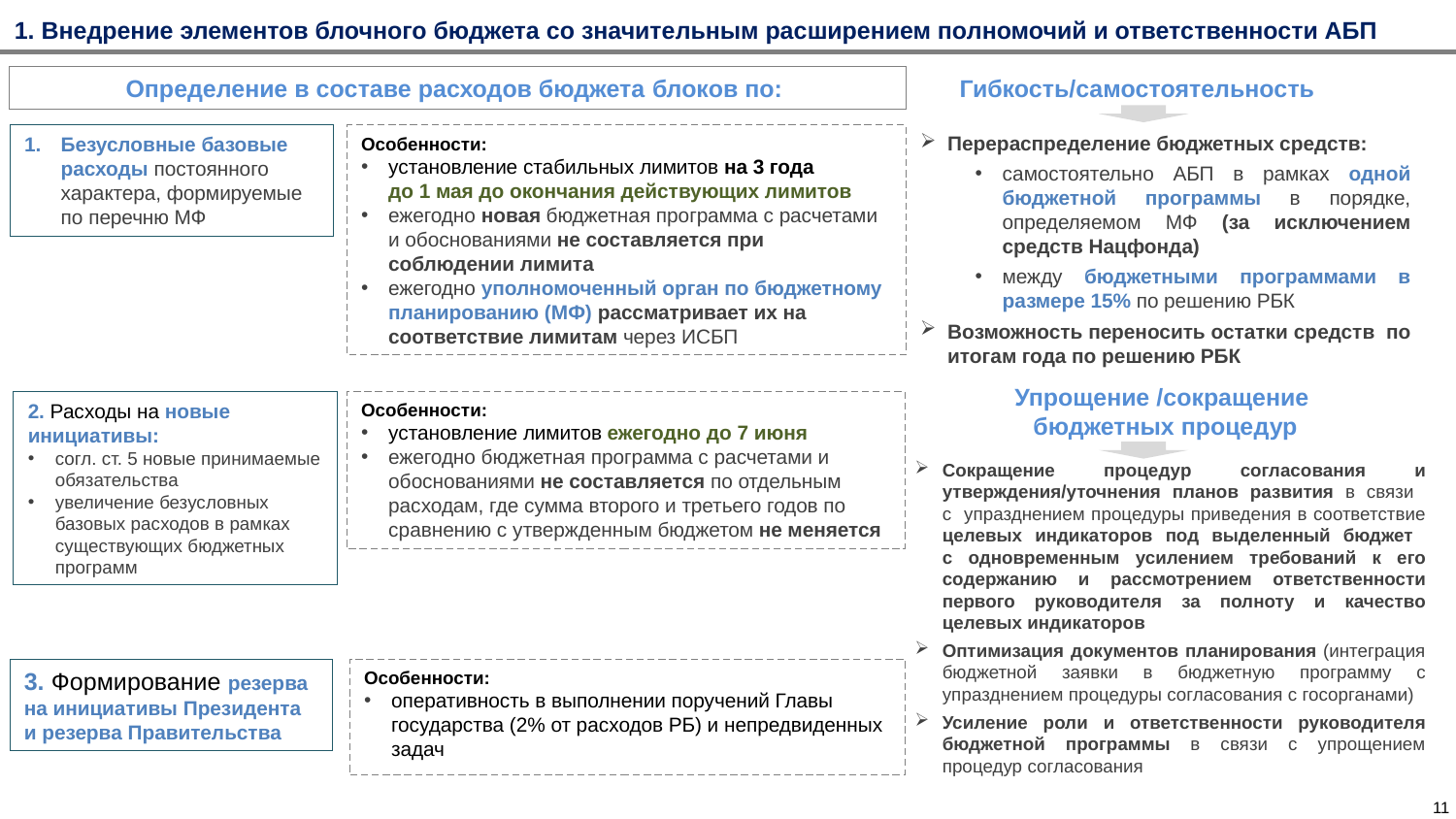

1. Внедрение элементов блочного бюджета со значительным расширением полномочий и ответственности АБП
Определение в составе расходов бюджета блоков по:
Безусловные базовые расходы постоянного характера, формируемые по перечню МФ
Особенности:
установление стабильных лимитов на 3 года
до 1 мая до окончания действующих лимитов
ежегодно новая бюджетная программа с расчетами и обоснованиями не составляется при соблюдении лимита
ежегодно уполномоченный орган по бюджетному планированию (МФ) рассматривает их на соответствие лимитам через ИСБП
Особенности:
установление лимитов ежегодно до 7 июня
ежегодно бюджетная программа с расчетами и обоснованиями не составляется по отдельным расходам, где сумма второго и третьего годов по сравнению с утвержденным бюджетом не меняется
2. Расходы на новые инициативы:
согл. ст. 5 новые принимаемые обязательства
увеличение безусловных базовых расходов в рамках существующих бюджетных программ
3. Формирование резерва на инициативы Президента и резерва Правительства
Особенности:
оперативность в выполнении поручений Главы государства (2% от расходов РБ) и непредвиденных задач

Гибкость/самостоятельность

Перераспределение бюджетных средств:
самостоятельно АБП в рамках одной бюджетной программы в порядке, определяемом МФ (за исключением средств Нацфонда)
между бюджетными программами в размере 15% по решению РБК
Возможность переносить остатки средств  по итогам года по решению РБК
Упрощение /сокращение
бюджетных процедур

Сокращение процедур согласования и утверждения/уточнения планов развития в связи
с  упразднением процедуры приведения в соответствие целевых индикаторов под выделенный бюджет
с одновременным усилением требований к его содержанию и рассмотрением ответственности первого руководителя за полноту и качество целевых индикаторов
Оптимизация документов планирования (интеграция бюджетной заявки в бюджетную программу с упразднением процедуры согласования с госорганами)
Усиление роли и ответственности руководителя бюджетной программы в связи с упрощением процедур согласования